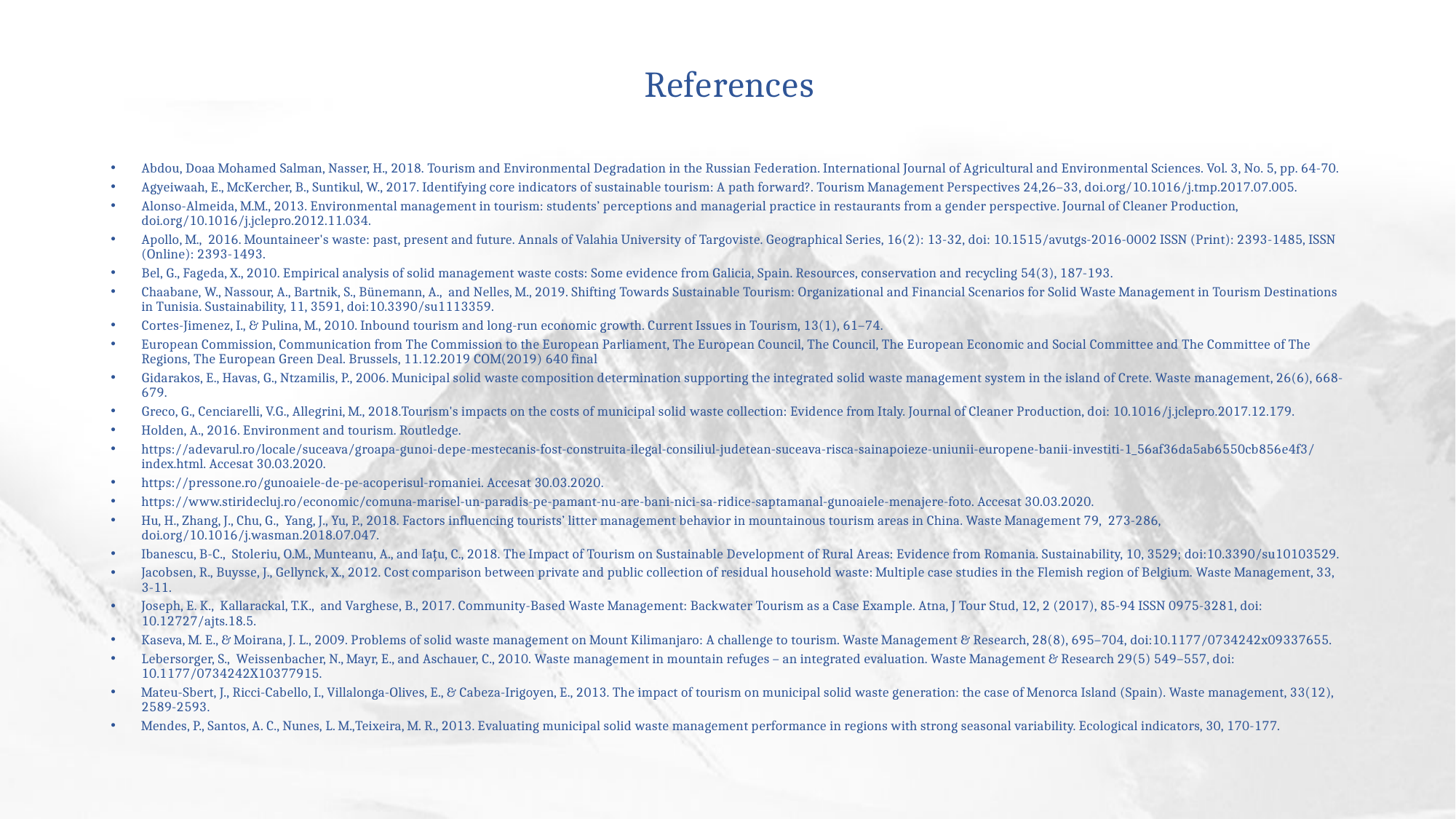

# References
Abdou, Doaa Mohamed Salman, Nasser, H., 2018. Tourism and Environmental Degradation in the Russian Federation. International Journal of Agricultural and Environmental Sciences. Vol. 3, No. 5, pp. 64-70.
Agyeiwaah, E., McKercher, B., Suntikul, W., 2017. Identifying core indicators of sustainable tourism: A path forward?. Tourism Management Perspectives 24,26–33, doi.org/10.1016/j.tmp.2017.07.005.
Alonso-Almeida, M.M., 2013. Environmental management in tourism: students’ perceptions and managerial practice in restaurants from a gender perspective. Journal of Cleaner Production,  doi.org/10.1016/j.jclepro.2012.11.034.
Apollo, M.,  2016. Mountaineer's waste: past, present and future. Annals of Valahia University of Targoviste. Geographical Series, 16(2): 13-32, doi: 10.1515/avutgs-2016-0002 ISSN (Print): 2393-1485, ISSN (Online): 2393-1493.
Bel, G., Fageda, X., 2010. Empirical analysis of solid management waste costs: Some evidence from Galicia, Spain. Resources, conservation and recycling 54(3), 187-193.
Chaabane, W., Nassour, A., Bartnik, S., Bünemann, A.,  and Nelles, M., 2019. Shifting Towards Sustainable Tourism: Organizational and Financial Scenarios for Solid Waste Management in Tourism Destinations in Tunisia. Sustainability, 11, 3591, doi:10.3390/su1113359.
Cortes-Jimenez, I., & Pulina, M., 2010. Inbound tourism and long-run economic growth. Current Issues in Tourism, 13(1), 61–74.
European Commission, Communication from The Commission to the European Parliament, The European Council, The Council, The European Economic and Social Committee and The Committee of The Regions, The European Green Deal. Brussels, 11.12.2019 COM(2019) 640 final
Gidarakos, E., Havas, G., Ntzamilis, P., 2006. Municipal solid waste composition determination supporting the integrated solid waste management system in the island of Crete. Waste management, 26(6), 668-679.
Greco, G., Cenciarelli, V.G., Allegrini, M., 2018.Tourism's impacts on the costs of municipal solid waste collection: Evidence from Italy. Journal of Cleaner Production, doi: 10.1016/j.jclepro.2017.12.179.
Holden, A., 2016. Environment and tourism. Routledge.
https://adevarul.ro/locale/suceava/groapa-gunoi-depe-mestecanis-fost-construita-ilegal-consiliul-judetean-suceava-risca-sainapoieze-uniunii-europene-banii-investiti-1_56af36da5ab6550cb856e4f3/index.html. Accesat 30.03.2020.
https://pressone.ro/gunoaiele-de-pe-acoperisul-romaniei. Accesat 30.03.2020.
https://www.stiridecluj.ro/economic/comuna-marisel-un-paradis-pe-pamant-nu-are-bani-nici-sa-ridice-saptamanal-gunoaiele-menajere-foto. Accesat 30.03.2020.
Hu, H., Zhang, J., Chu, G.,  Yang, J., Yu, P., 2018. Factors influencing tourists’ litter management behavior in mountainous tourism areas in China. Waste Management 79,  273-286, doi.org/10.1016/j.wasman.2018.07.047.
Ibanescu, B-C.,  Stoleriu, O.M., Munteanu, A., and Iațu, C., 2018. The Impact of Tourism on Sustainable Development of Rural Areas: Evidence from Romania. Sustainability, 10, 3529; doi:10.3390/su10103529.
Jacobsen, R., Buysse, J., Gellynck, X., 2012. Cost comparison between private and public collection of residual household waste: Multiple case studies in the Flemish region of Belgium. Waste Management, 33, 3-11.
Joseph, E. K.,  Kallarackal, T.K.,  and Varghese, B., 2017. Community-Based Waste Management: Backwater Tourism as a Case Example. Atna, J Tour Stud, 12, 2 (2017), 85-94 ISSN 0975-3281, doi: 10.12727/ajts.18.5.
Kaseva, M. E., & Moirana, J. L., 2009. Problems of solid waste management on Mount Kilimanjaro: A challenge to tourism. Waste Management & Research, 28(8), 695–704, doi:10.1177/0734242x09337655.
Lebersorger, S.,  Weissenbacher, N., Mayr, E., and Aschauer, C., 2010. Waste management in mountain refuges – an integrated evaluation. Waste Management & Research 29(5) 549–557, doi: 10.1177/0734242X10377915.
Mateu-Sbert, J., Ricci-Cabello, I., Villalonga-Olives, E., & Cabeza-Irigoyen, E., 2013. The impact of tourism on municipal solid waste generation: the case of Menorca Island (Spain). Waste management, 33(12), 2589-2593.
Mendes, P., Santos, A. C., Nunes, L. M.,Teixeira, M. R., 2013. Evaluating municipal solid waste management performance in regions with strong seasonal variability. Ecological indicators, 30, 170-177.